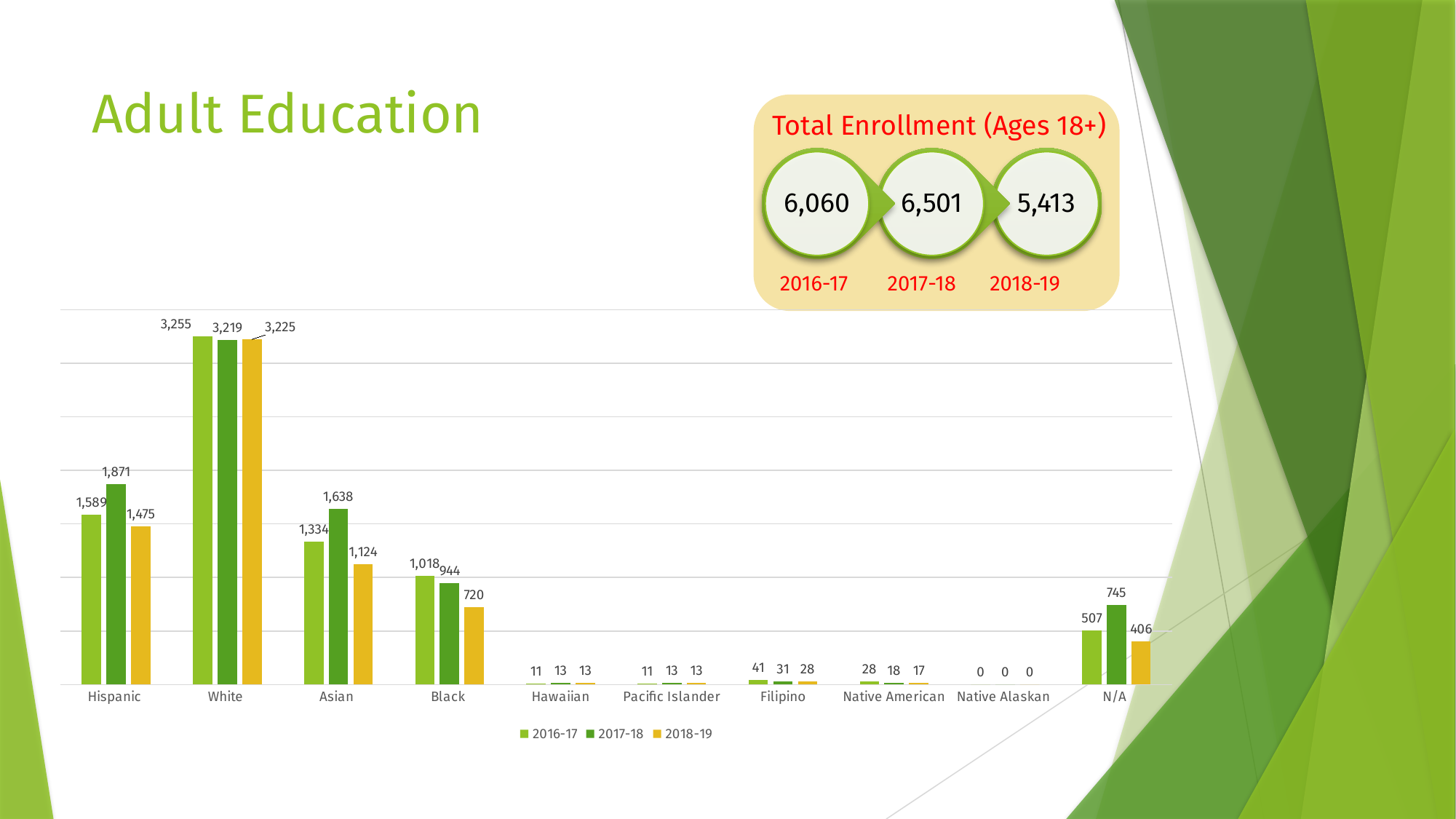

# Adult Education

Total Enrollment (Ages 18+)
5,413
6,501
6,060
2016-17       2017-18      2018-19

### Chart

| Category | 2016-17 | 2017-18 | 2018-19 |
|---|---|---|---|
| Hispanic  | 1589.0 | 1871.0 | 1475.0 |
| White  | 3255.0 | 3219.0 | 3225.0 |
| Asian  | 1334.0 | 1638.0 | 1124.0 |
| Black  | 1018.0 | 944.0 | 720.0 |
| Hawaiian | 11.0 | 13.0 | 13.0 |
| Pacific Islander | 11.0 | 13.0 | 13.0 |
| Filipino | 41.0 | 31.0 | 28.0 |
| Native American | 28.0 | 18.0 | 17.0 |
| Native Alaskan  | 0.0 | 0.0 | 0.0 |
| N/A  | 507.0 | 745.0 | 406.0 |